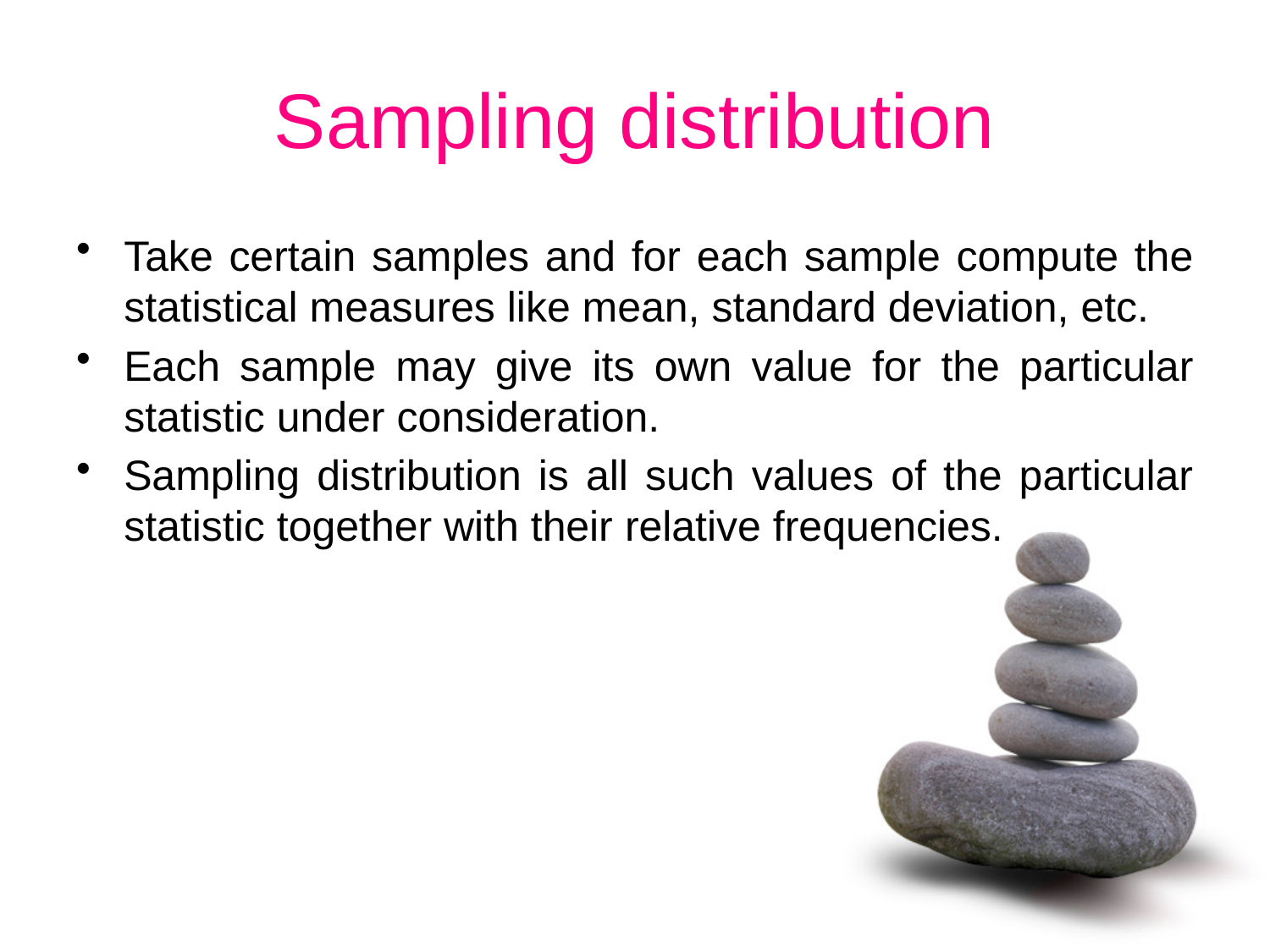

# Sampling distribution
Take certain samples and for each sample compute the statistical measures like mean, standard deviation, etc.
Each sample may give its own value for the particular statistic under consideration.
Sampling distribution is all such values of the particular statistic together with their relative frequencies.